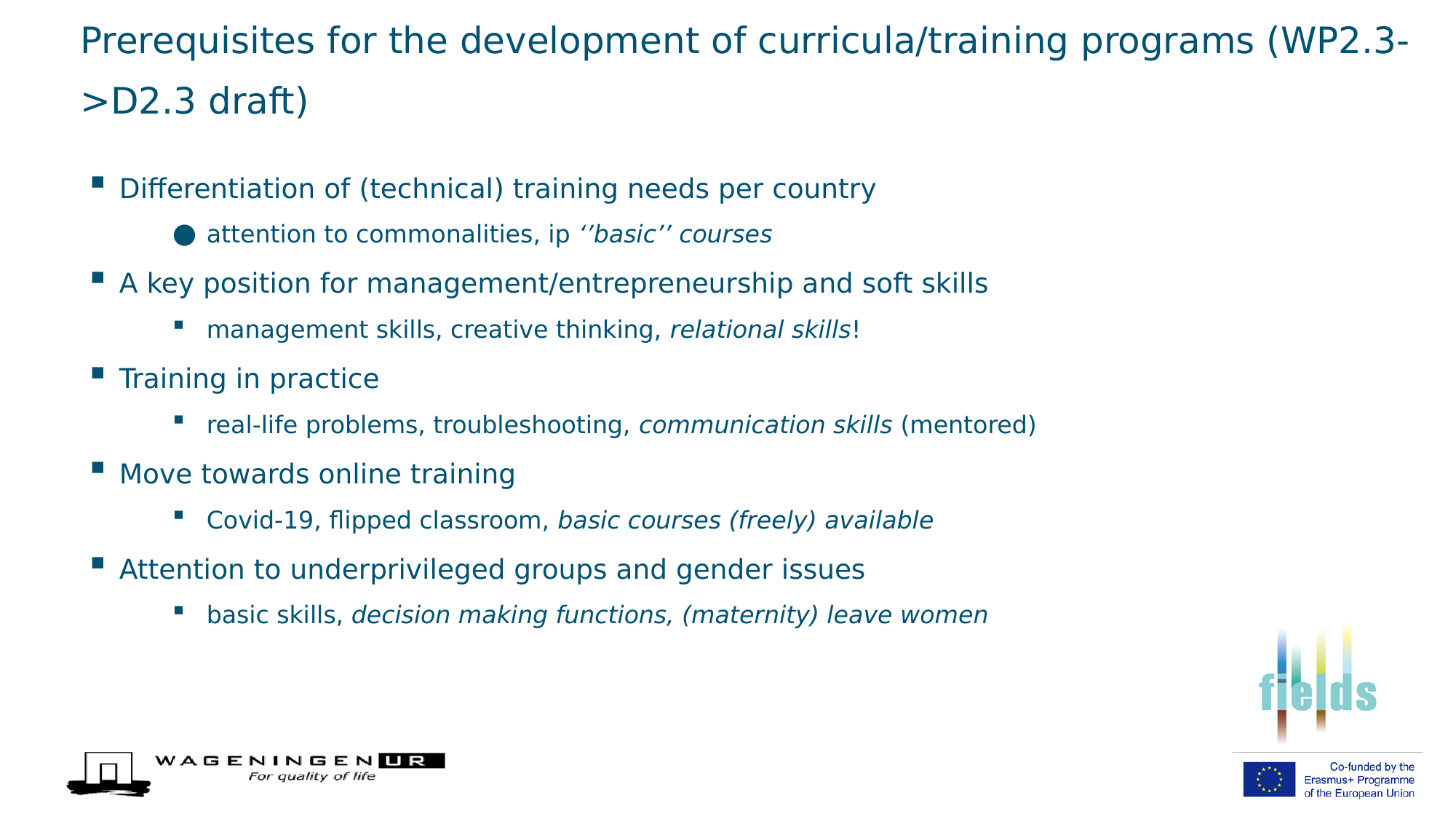

# Prerequisites for the development of curricula/training programs (WP2.3->D2.3 draft)
Differentiation of (technical) training needs per country
attention to commonalities, ip ‘’basic’’ courses
A key position for management/entrepreneurship and soft skills
management skills, creative thinking, relational skills!
Training in practice
real-life problems, troubleshooting, communication skills (mentored)h
Move towards online training
Covid-19, flipped classroom, basic courses (freely) available
Attention to underprivileged groups and gender issues
basic skills, decision making functions, (maternity) leave women